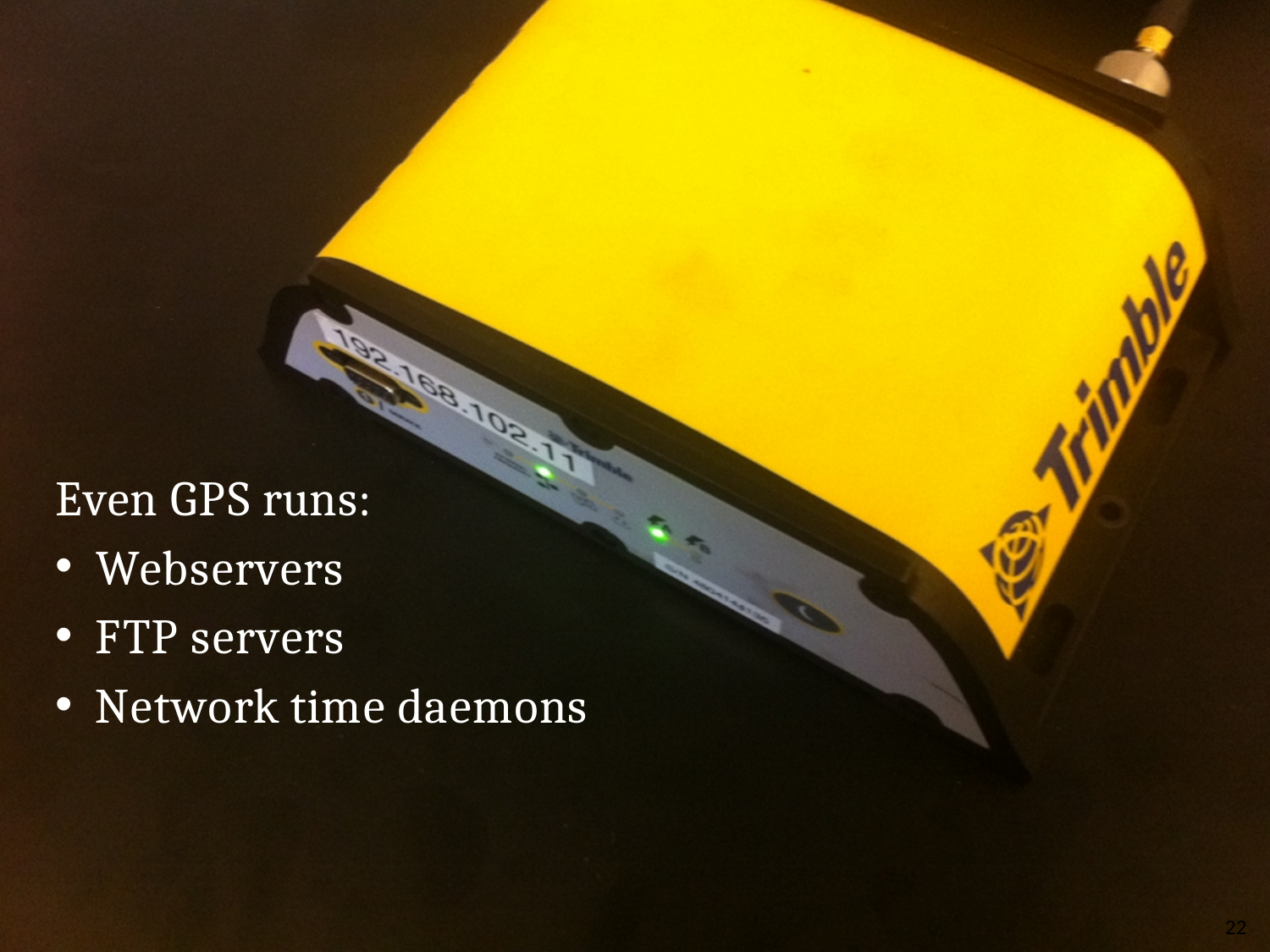

Even GPS runs:
Webservers
FTP servers
Network time daemons
22